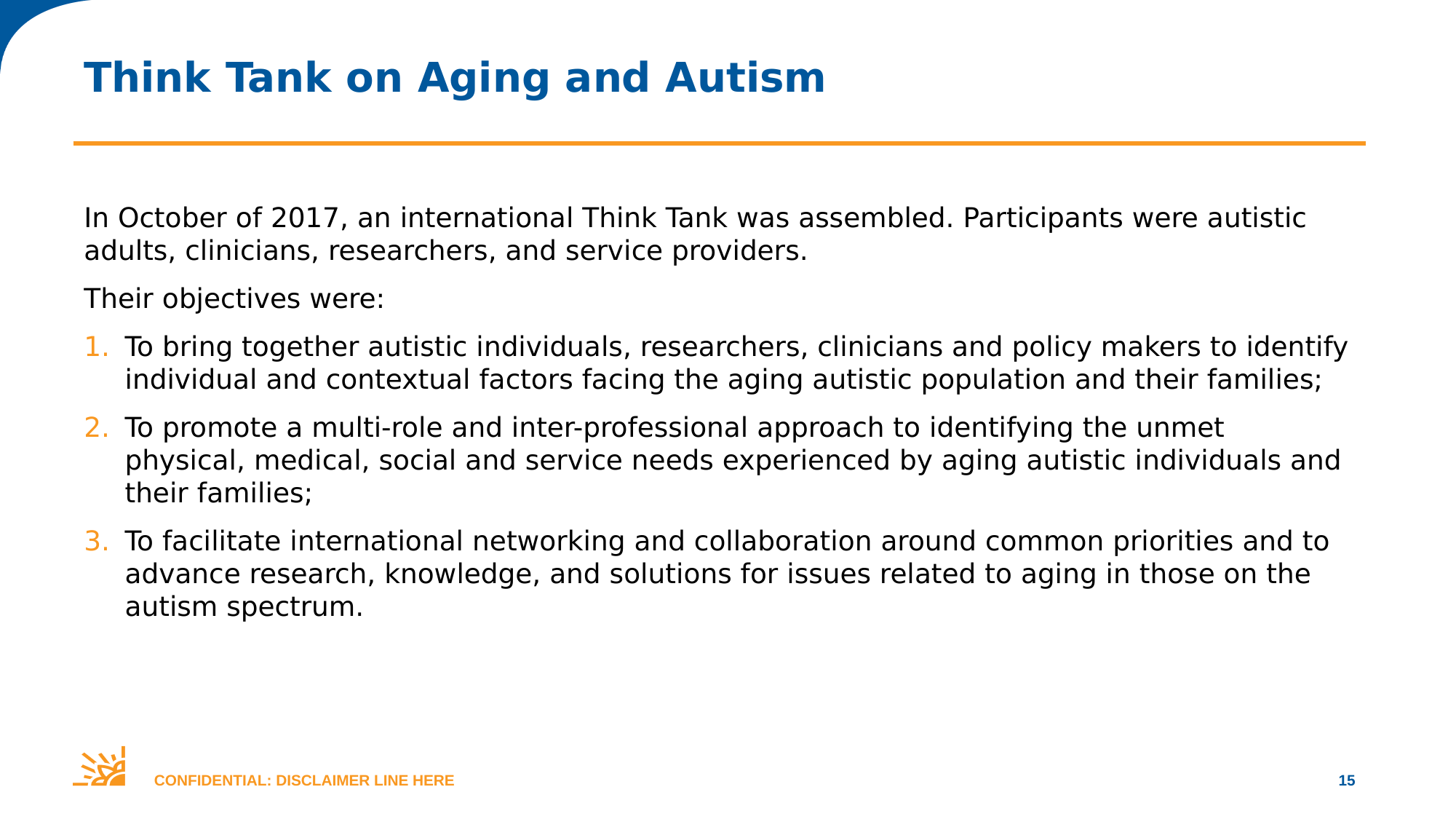

# Think Tank on Aging and Autism
In October of 2017, an international Think Tank was assembled. Participants were autistic adults, clinicians, researchers, and service providers.
Their objectives were:
To bring together autistic individuals, researchers, clinicians and policy makers to identify individual and contextual factors facing the aging autistic population and their families;
To promote a multi-role and inter-professional approach to identifying the unmet physical, medical, social and service needs experienced by aging autistic individuals and their families;
To facilitate international networking and collaboration around common priorities and to advance research, knowledge, and solutions for issues related to aging in those on the autism spectrum.